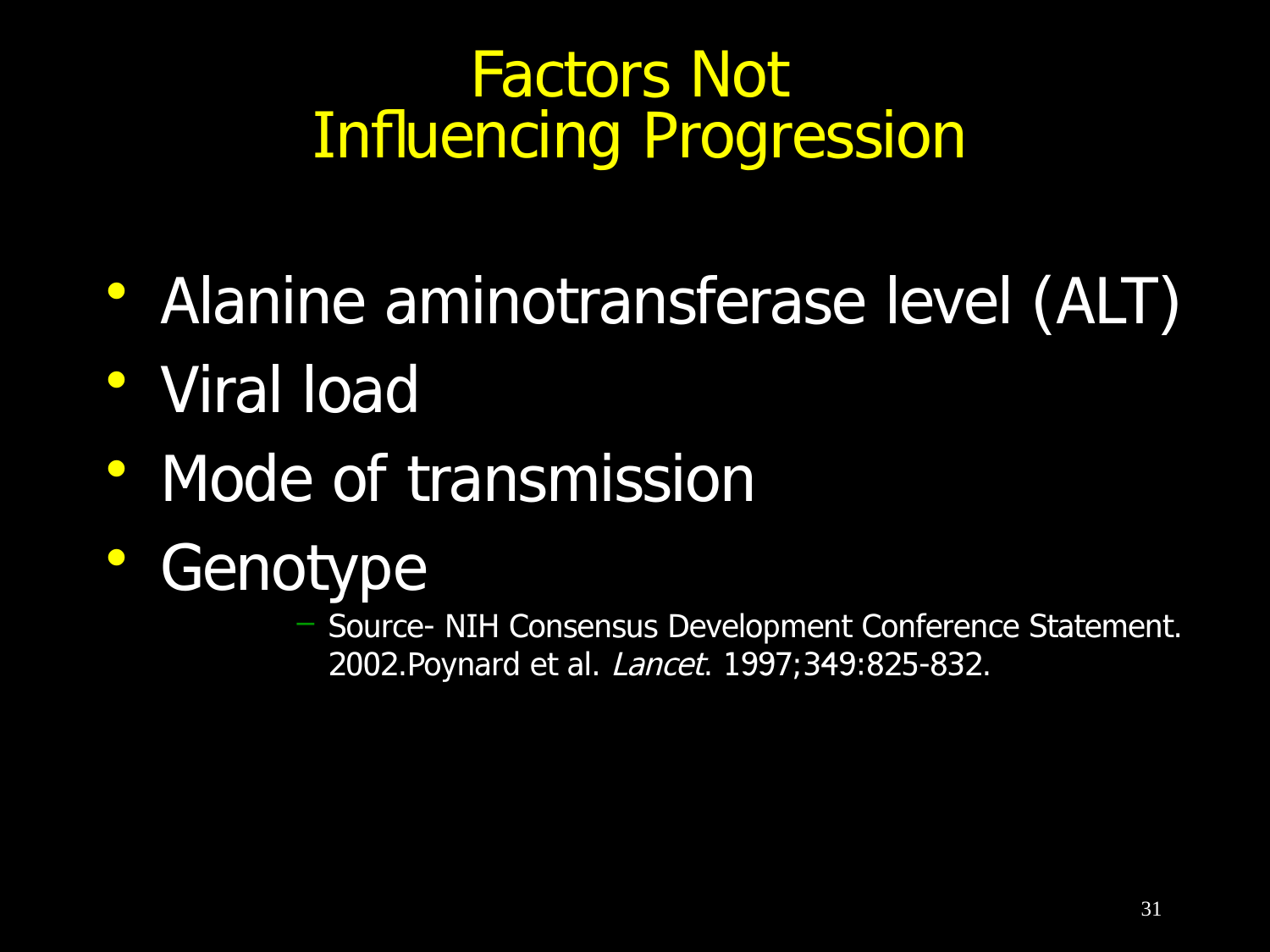

Factors Not
Influencing Progression
Alanine aminotransferase level (ALT)
Viral load
Mode of transmission
Genotype
Source- NIH Consensus Development Conference Statement. 2002.Poynard et al. Lancet. 1997;349:825-832.

31